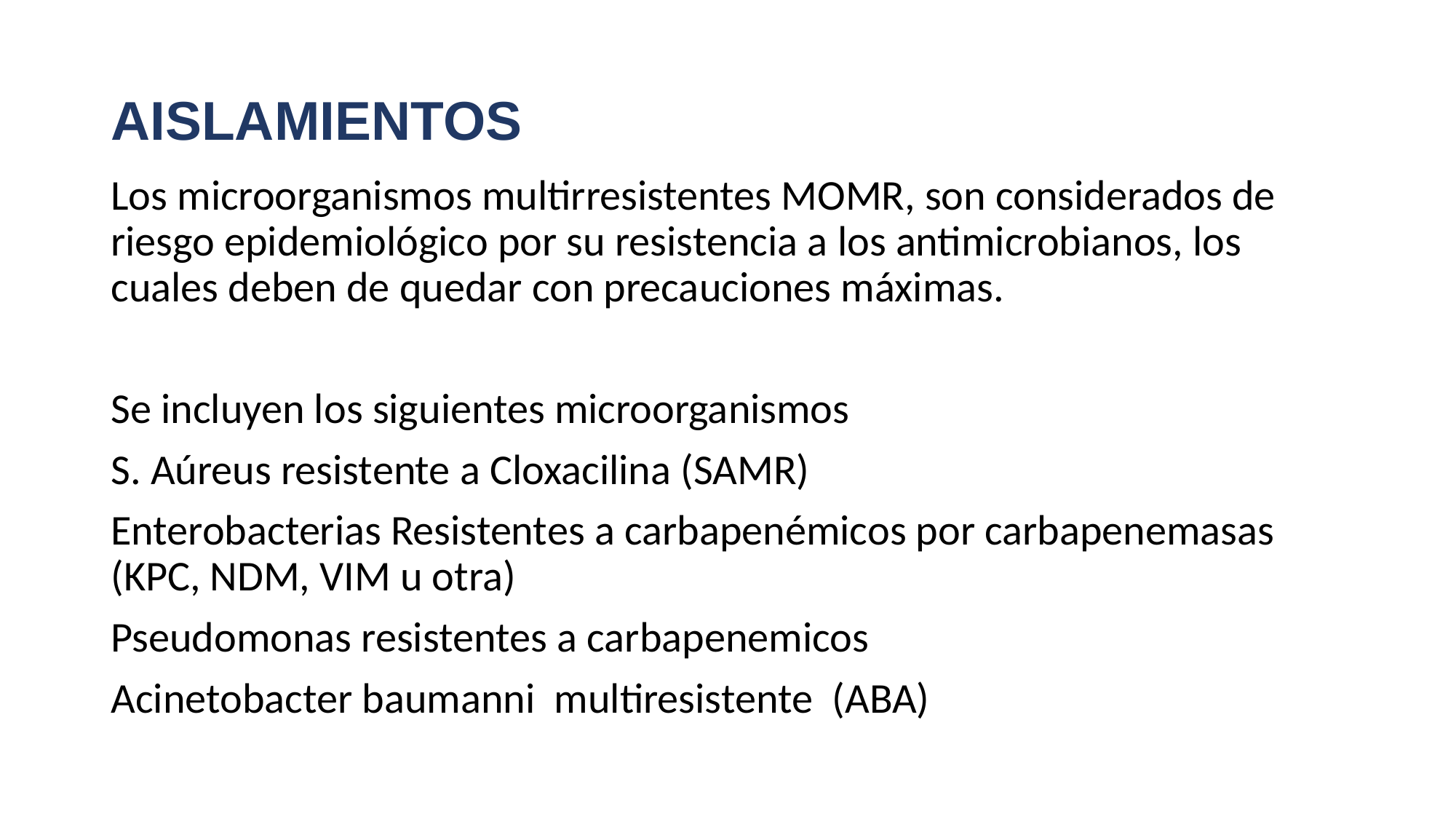

# AISLAMIENTOS
Los microorganismos multirresistentes MOMR, son considerados de riesgo epidemiológico por su resistencia a los antimicrobianos, los cuales deben de quedar con precauciones máximas.

Se incluyen los siguientes microorganismos
S. Aúreus resistente a Cloxacilina (SAMR)
Enterobacterias Resistentes a carbapenémicos por carbapenemasas (KPC, NDM, VIM u otra)
Pseudomonas resistentes a carbapenemicos
Acinetobacter baumanni  multiresistente  (ABA)